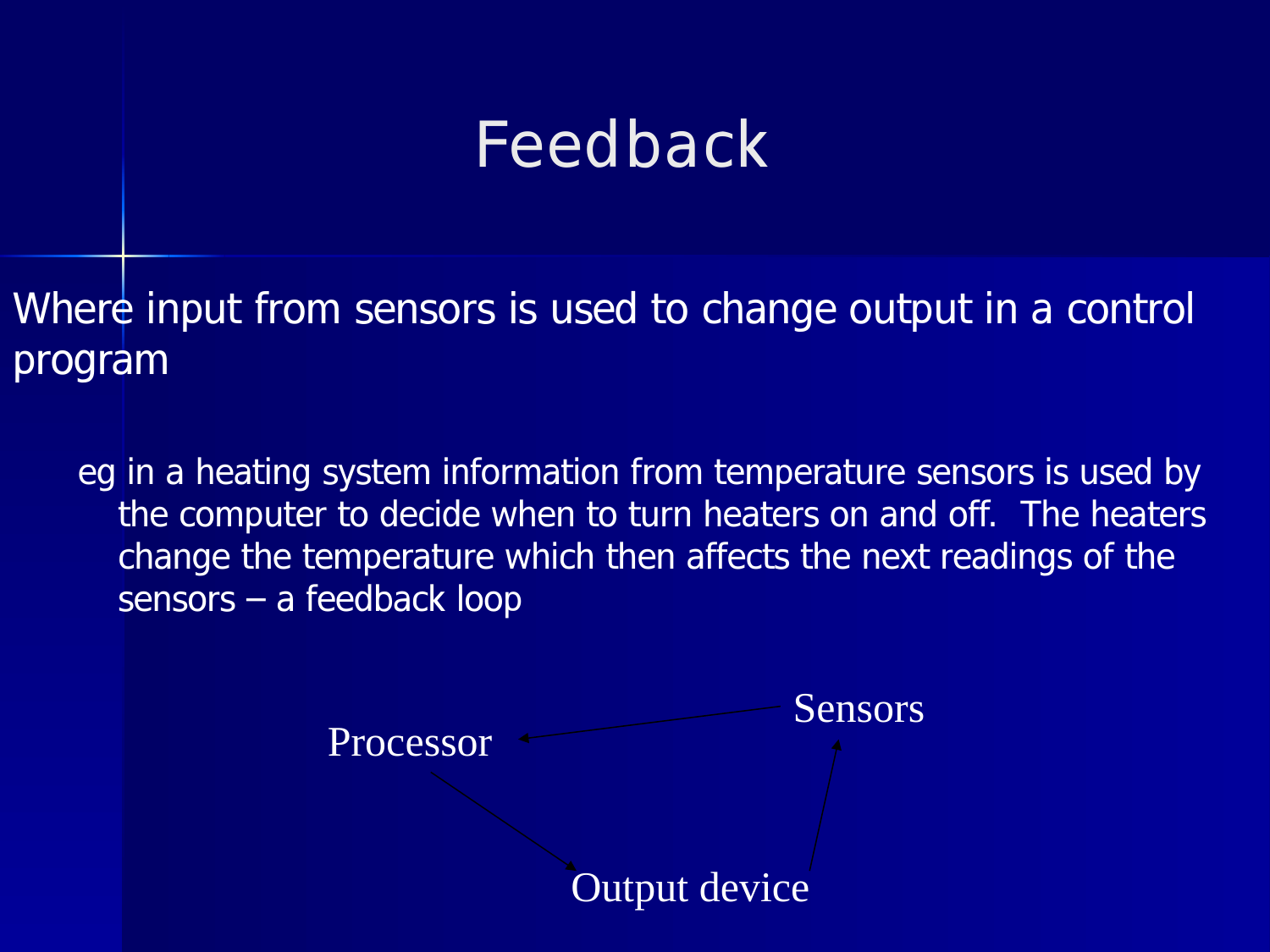

# Feedback
Where input from sensors is used to change output in a control program

eg in a heating system information from temperature sensors is used by the computer to decide when to turn heaters on and off.  The heaters change the temperature which then affects the next readings of the sensors – a feedback loop

Sensors

Processor

Output device